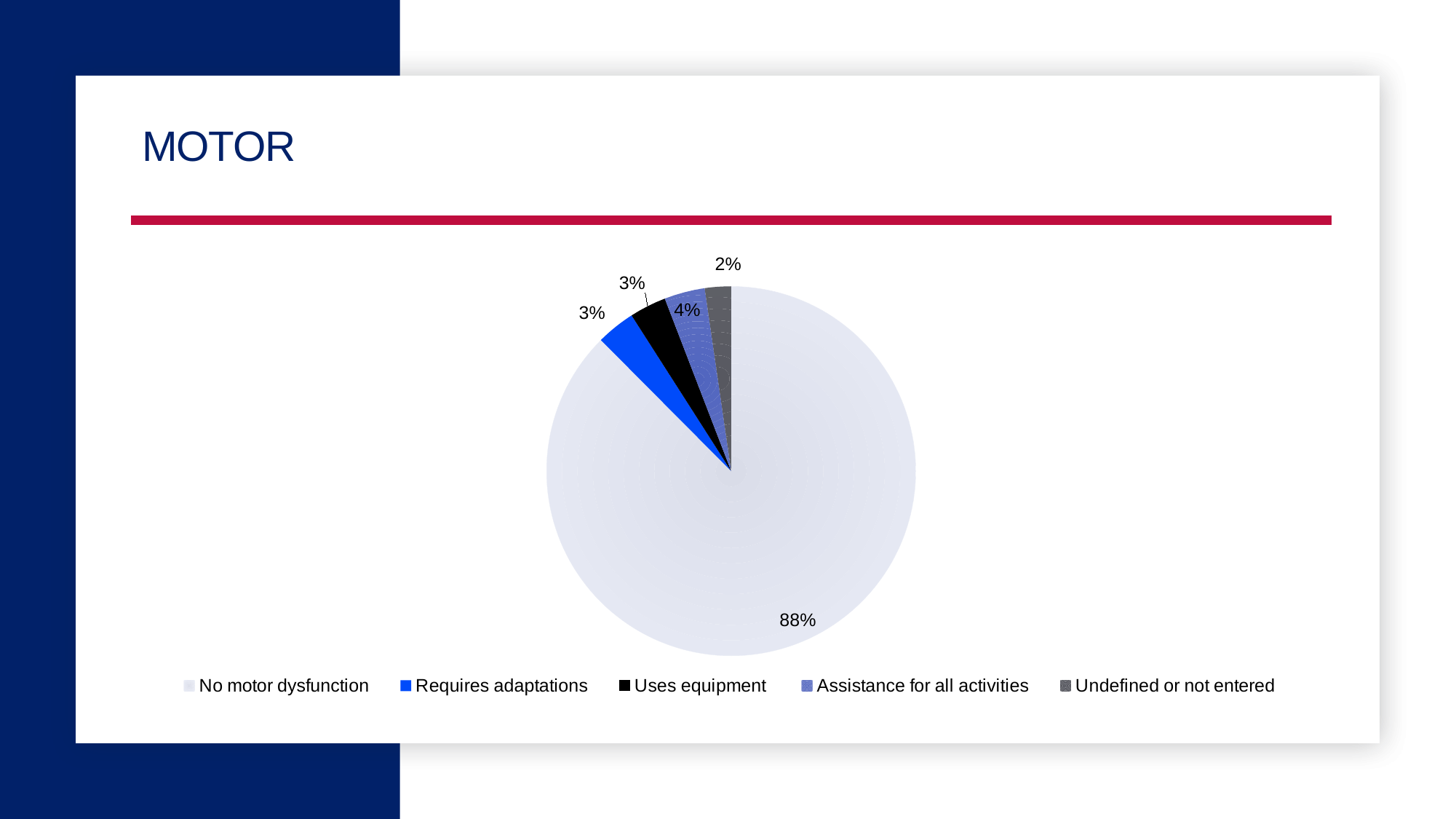

# Motor

### Chart

| Category | Count |
|---|---|
| No motor dysfunction | 5341.0 |
| Requires adaptations | 207.0 |
| Uses equipment  | 196.0 |
| Assistance for all activities | 217.0 |
| Undefined or not entered | 140.0 |